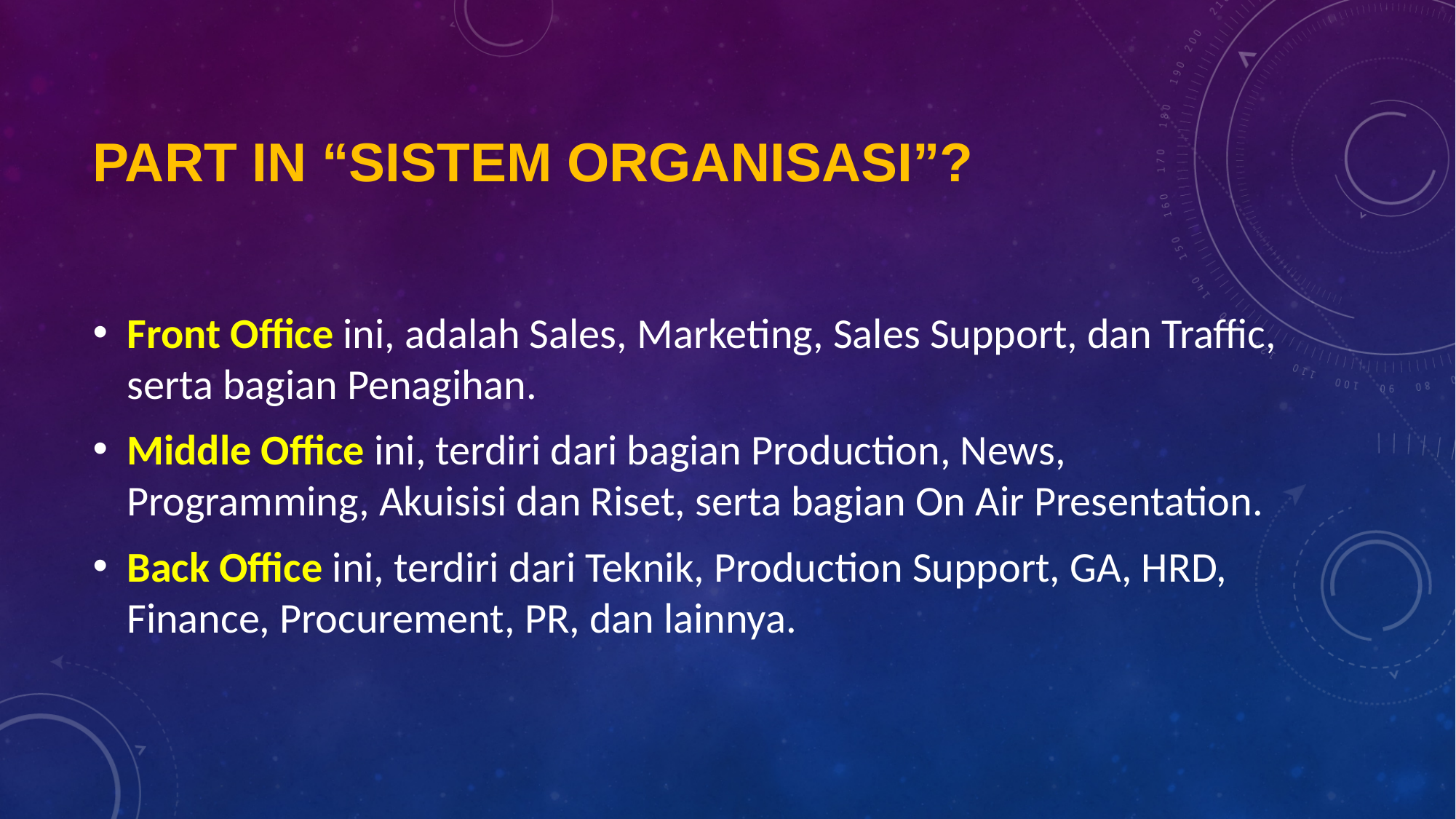

# part IN “SISTEM ORGANISASI”?
Front Office ini, adalah Sales, Marketing, Sales Support, dan Traffic, serta bagian Penagihan.
Middle Office ini, terdiri dari bagian Production, News, Programming, Akuisisi dan Riset, serta bagian On Air Presentation.
Back Office ini, terdiri dari Teknik, Production Support, GA, HRD, Finance, Procurement, PR, dan lainnya.